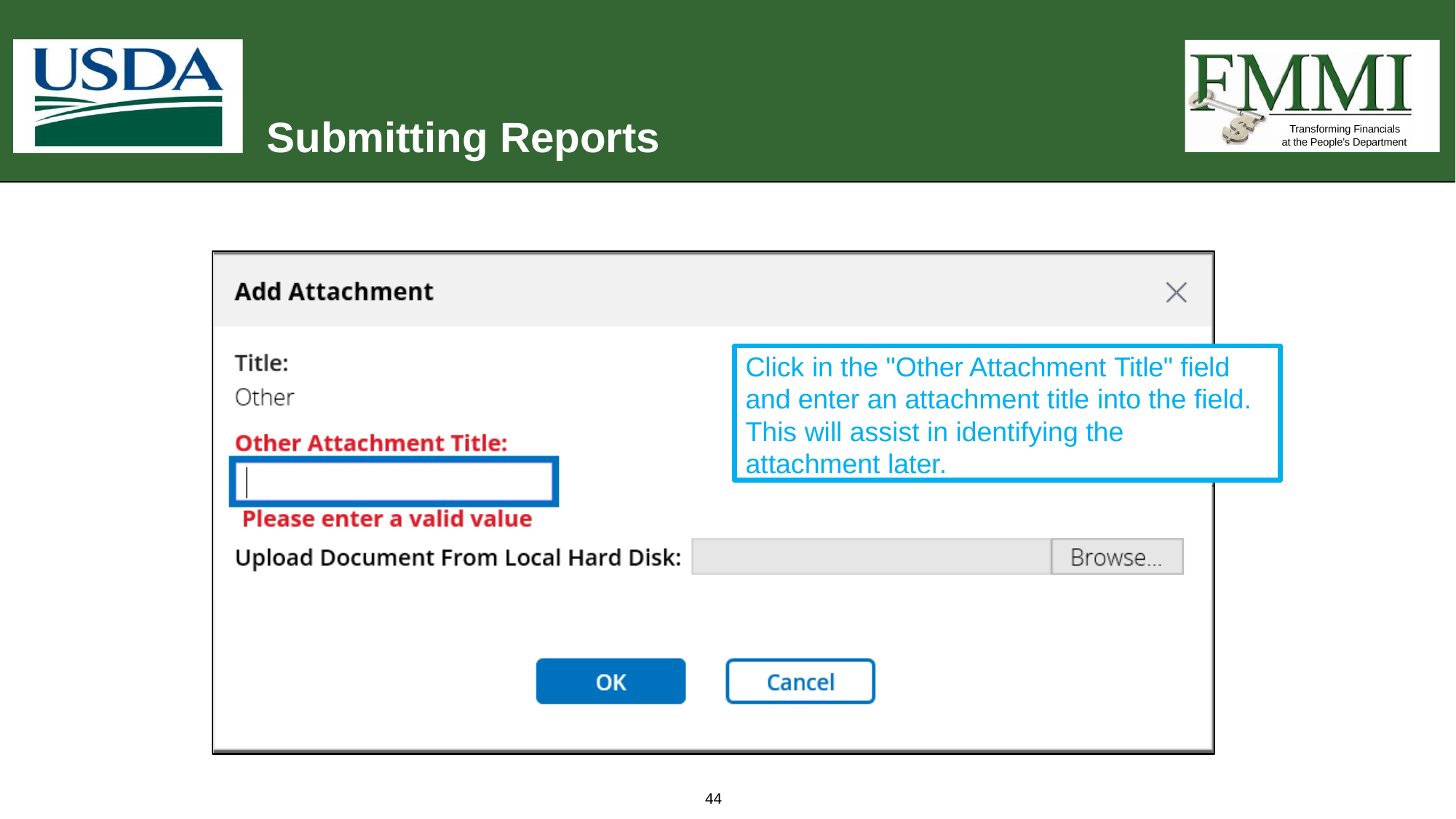

Submitting Reports
Transforming Financials  at the People’s Department

Click in the "Other Attachment Title" field  and enter an attachment title into the field. This will assist in identifying the attachment later.
44